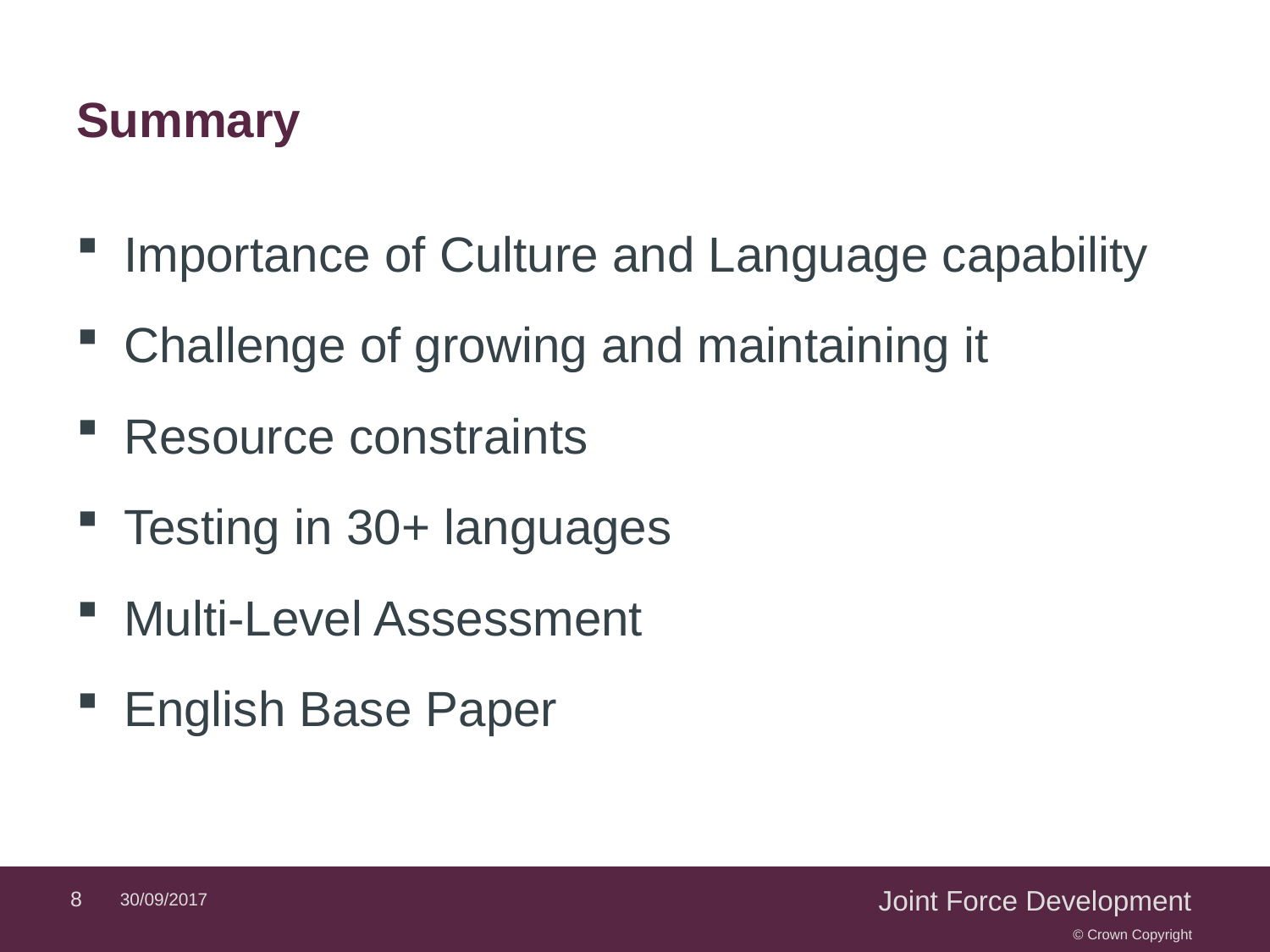

# Summary
Importance of Culture and Language capability
Challenge of growing and maintaining it
Resource constraints
Testing in 30+ languages
Multi-Level Assessment
English Base Paper